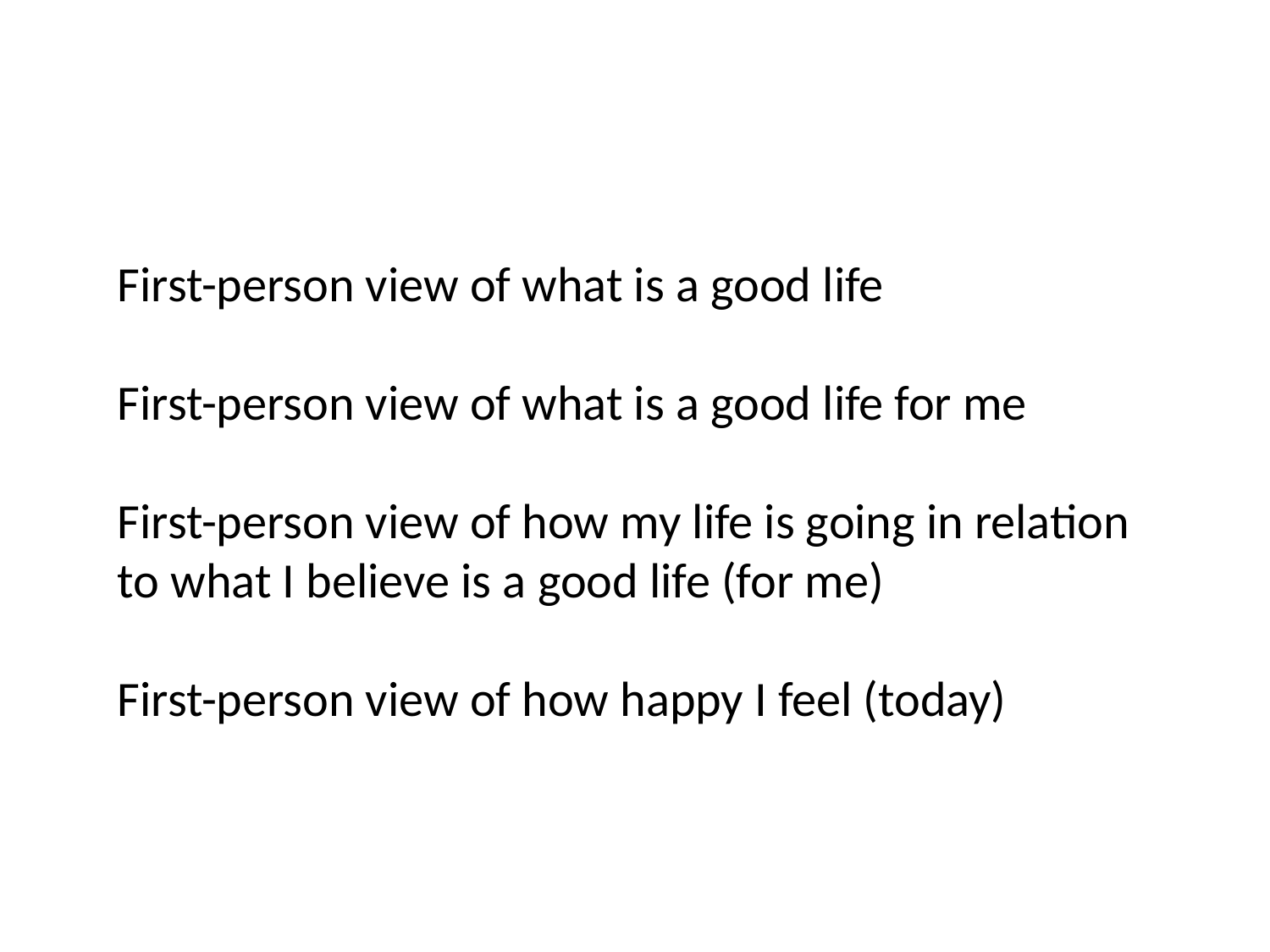

First-person view of what is a good life

First-person view of what is a good life for me

First-person view of how my life is going in relation to what I believe is a good life (for me)

First-person view of how happy I feel (today)